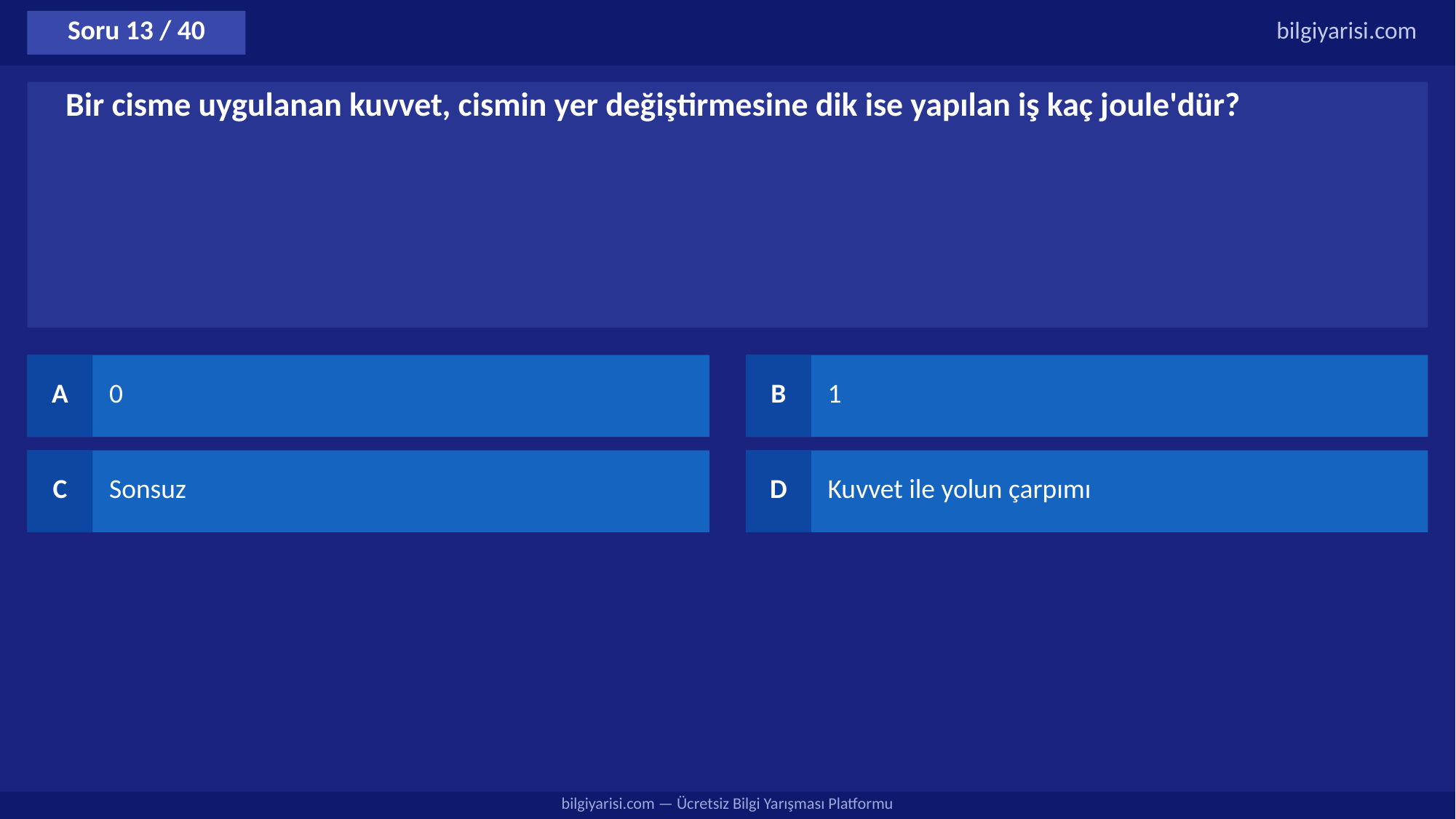

Soru 13 / 40
bilgiyarisi.com

Bir cisme uygulanan kuvvet, cismin yer değiştirmesine dik ise yapılan iş kaç joule'dür?

A
0

B
1

C
Sonsuz

D
Kuvvet ile yolun çarpımı
bilgiyarisi.com — Ücretsiz Bilgi Yarışması Platformu